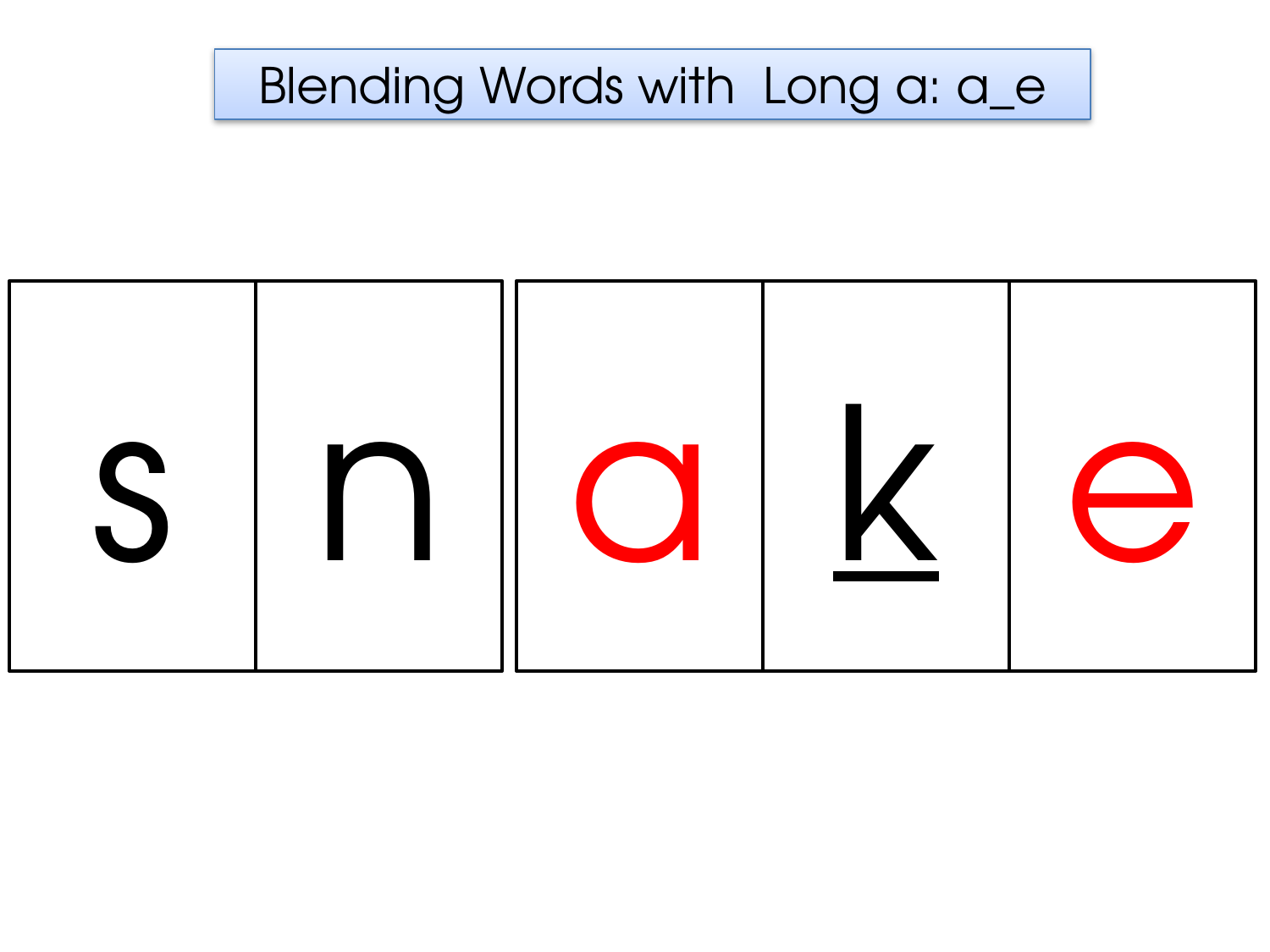

Blending Words with  Long a: a_e
s
n
a
k
e